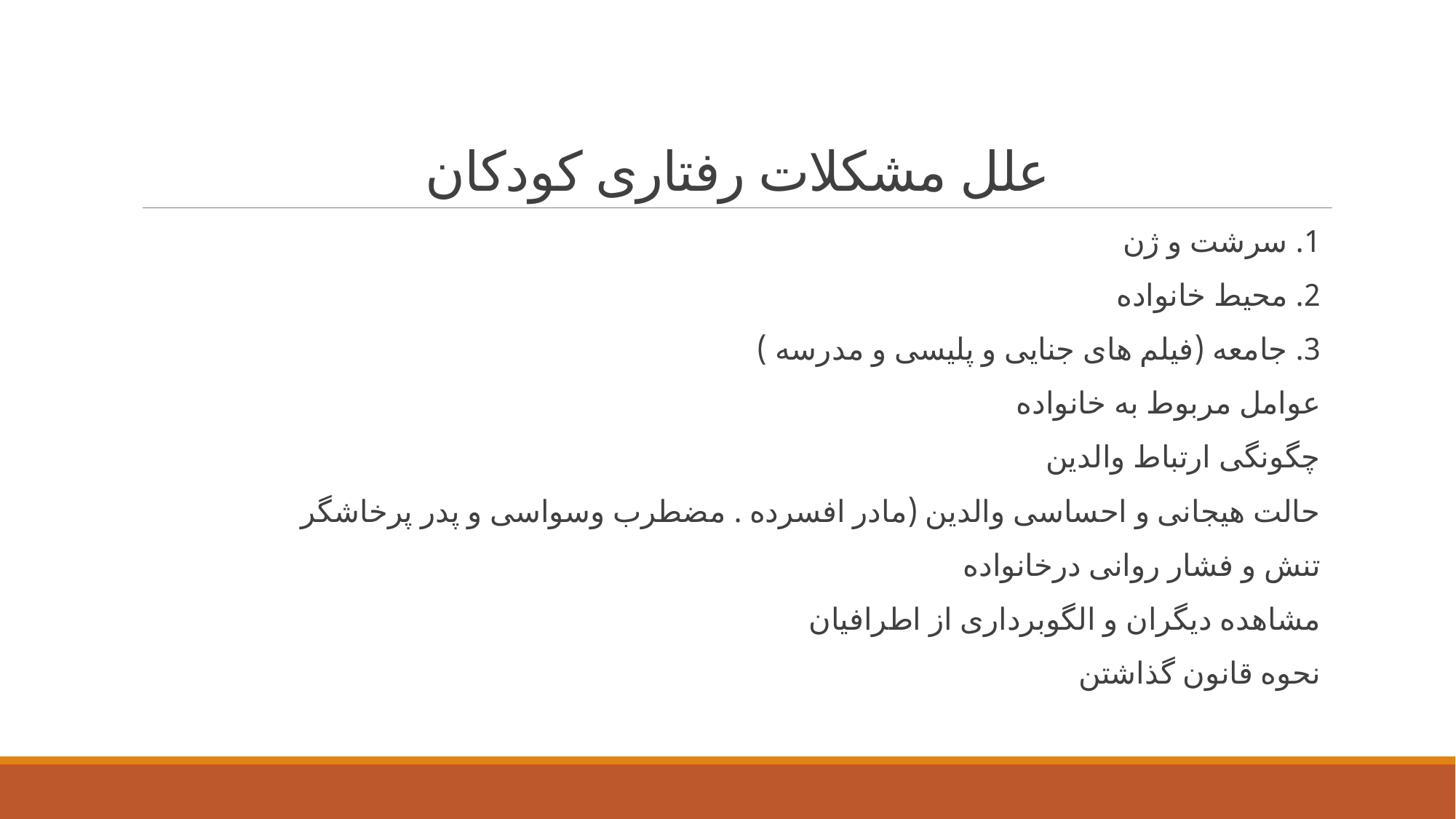

# علل مشکلات رفتاری کودکان
1. سرشت و ژن
2. محیط خانواده
3. جامعه (فیلم های جنایی و پلیسی و مدرسه )
عوامل مربوط به خانواده
چگونگی ارتباط والدین
حالت هیجانی و احساسی والدین (مادر افسرده . مضطرب وسواسی و پدر پرخاشگر
تنش و فشار روانی درخانواده
مشاهده دیگران و الگوبرداری از اطرافیان
نحوه قانون گذاشتن